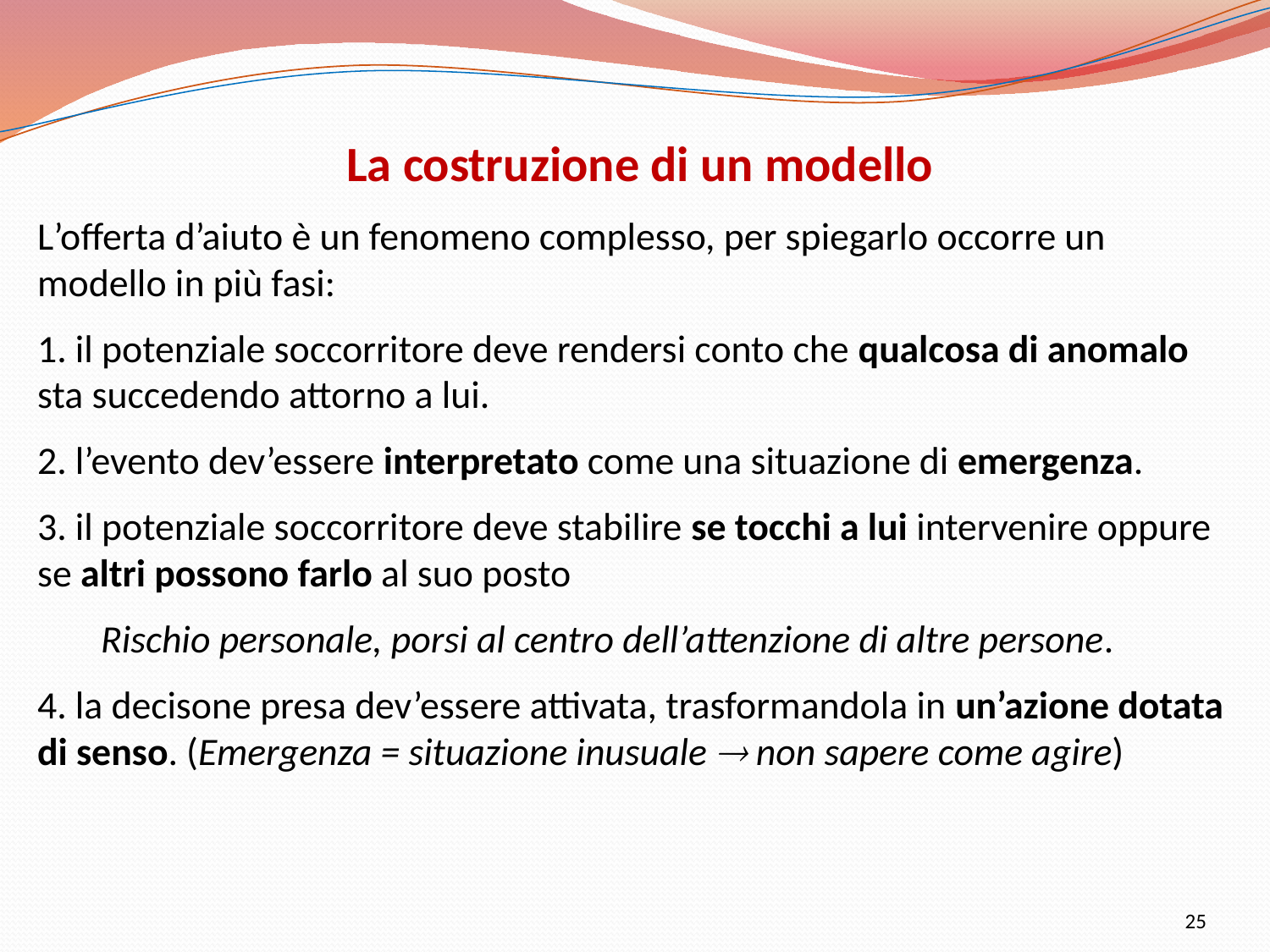

La costruzione di un modello
L’offerta d’aiuto è un fenomeno complesso, per spiegarlo occorre un modello in più fasi:
 il potenziale soccorritore deve rendersi conto che qualcosa di anomalo sta succedendo attorno a lui.
 l’evento dev’essere interpretato come una situazione di emergenza.
 il potenziale soccorritore deve stabilire se tocchi a lui intervenire oppure se altri possono farlo al suo posto
Rischio personale, porsi al centro dell’attenzione di altre persone.
 la decisone presa dev’essere attivata, trasformandola in un’azione dotata di senso. (Emergenza = situazione inusuale → non sapere come agire)
25